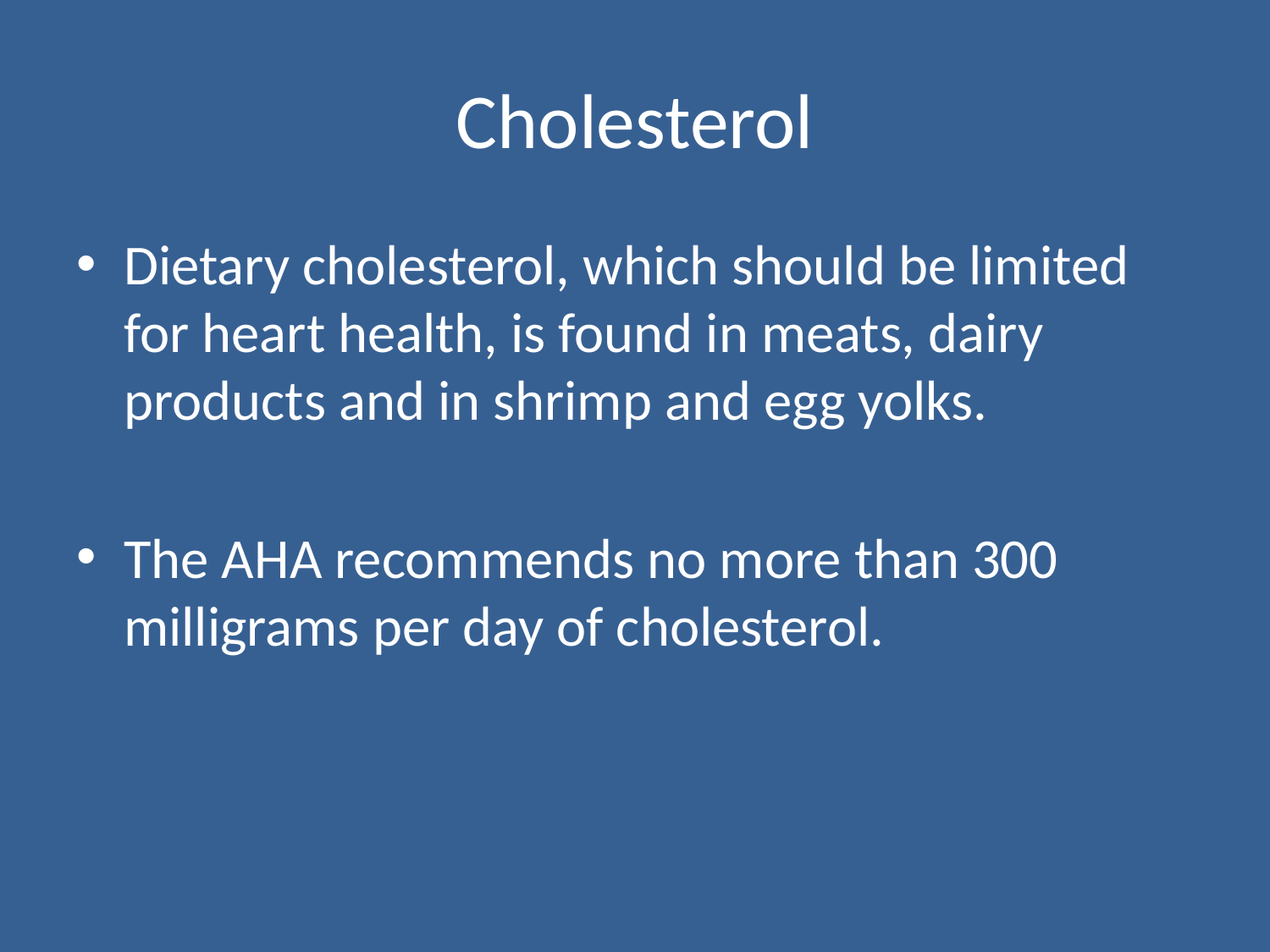

# Cholesterol
Dietary cholesterol, which should be limited for heart health, is found in meats, dairy products and in shrimp and egg yolks.

The AHA recommends no more than 300 milligrams per day of cholesterol.